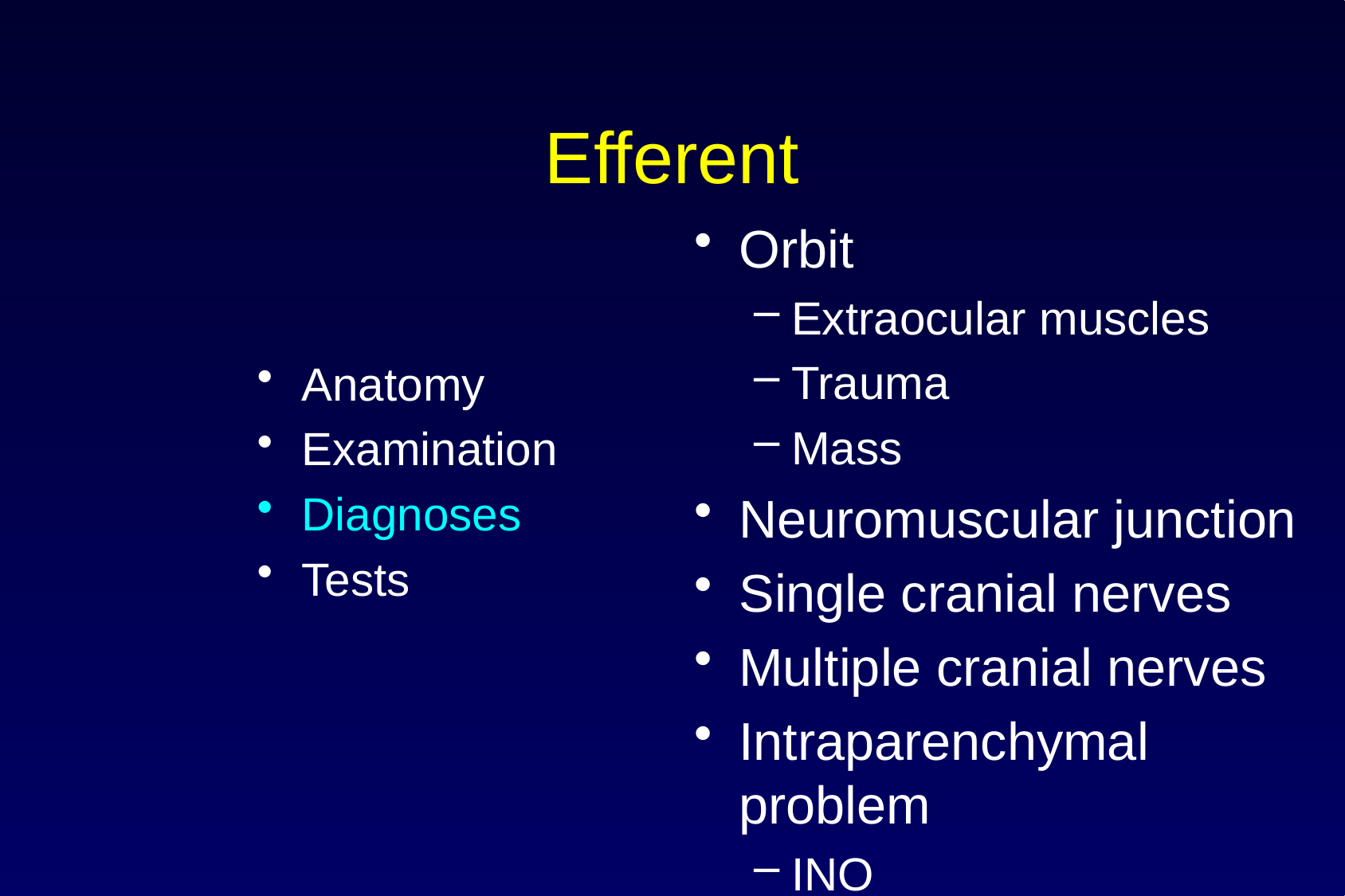

# Efferent
Orbit
Extraocular muscles
Trauma
Mass
Neuromuscular junction
Single cranial nerves
Multiple cranial nerves
Intraparenchymal problem
INO
Gaze palsy
Anatomy
Examination
Diagnoses
Tests